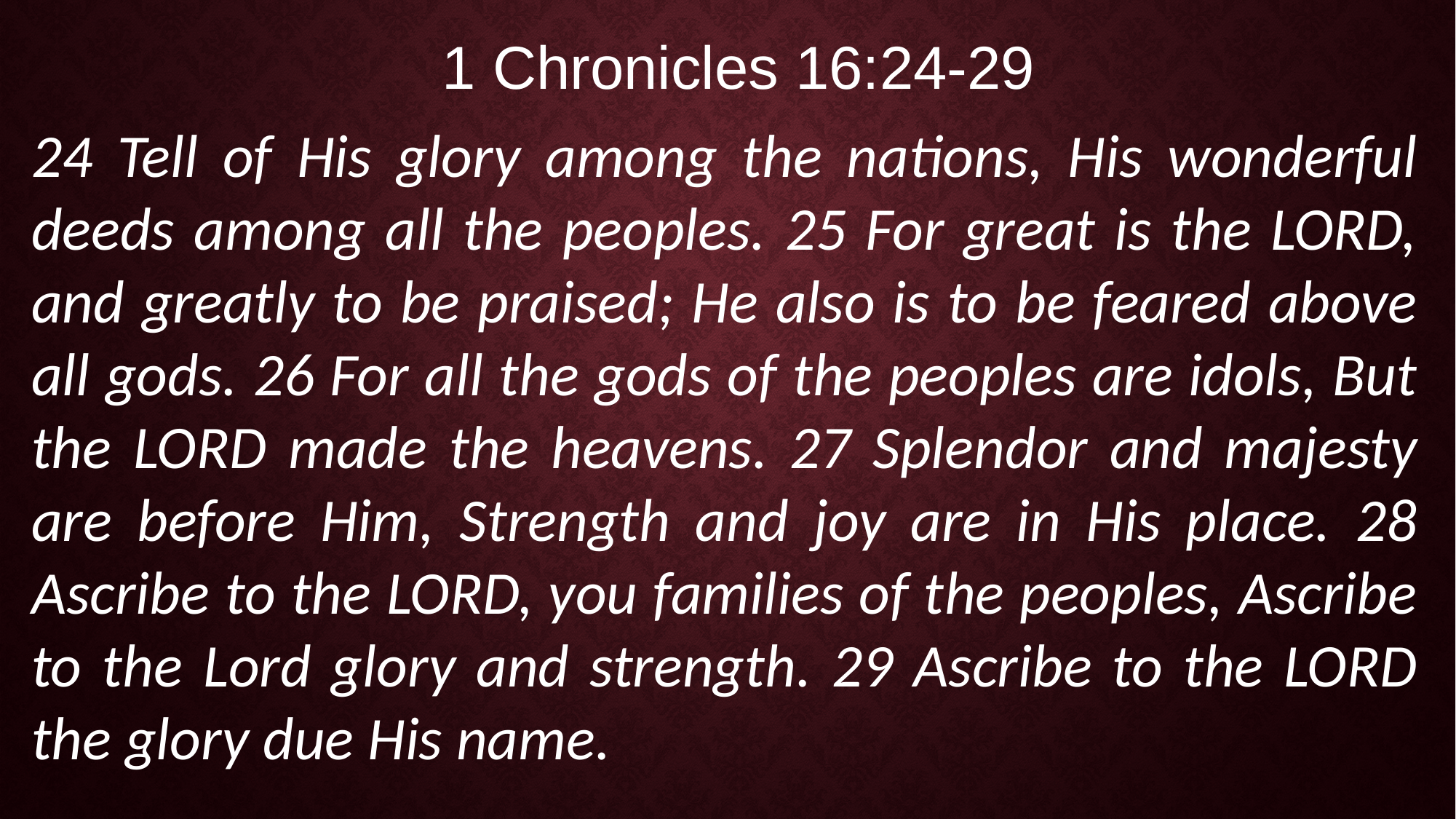

1 Chronicles 16:24-29
24 Tell of His glory among the nations, His wonderful deeds among all the peoples. 25 For great is the LORD, and greatly to be praised; He also is to be feared above all gods. 26 For all the gods of the peoples are idols, But the LORD made the heavens. 27 Splendor and majesty are before Him, Strength and joy are in His place. 28 Ascribe to the LORD, you families of the peoples, Ascribe to the Lord glory and strength. 29 Ascribe to the LORD the glory due His name.